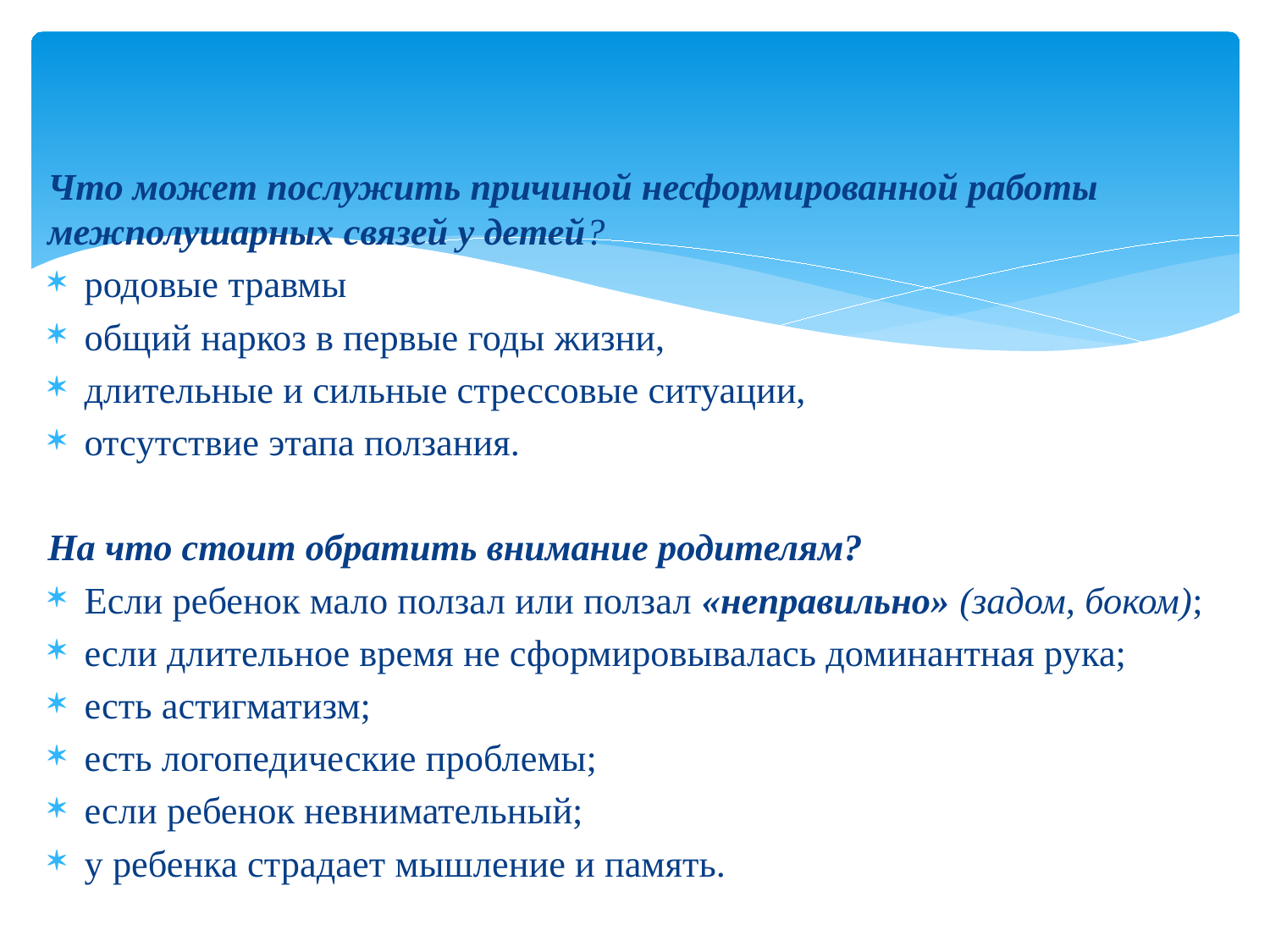

Что может послужить причиной несформированной работы межполушарных связей у детей?
родовые травмы
общий наркоз в первые годы жизни,
длительные и сильные стрессовые ситуации,
отсутствие этапа ползания.

На что стоит обратить внимание родителям?
Если ребенок мало ползал или ползал «неправильно» (задом, боком);
если длительное время не сформировывалась доминантная рука;
есть астигматизм;
есть логопедические проблемы;
если ребенок невнимательный;
у ребенка страдает мышление и память.